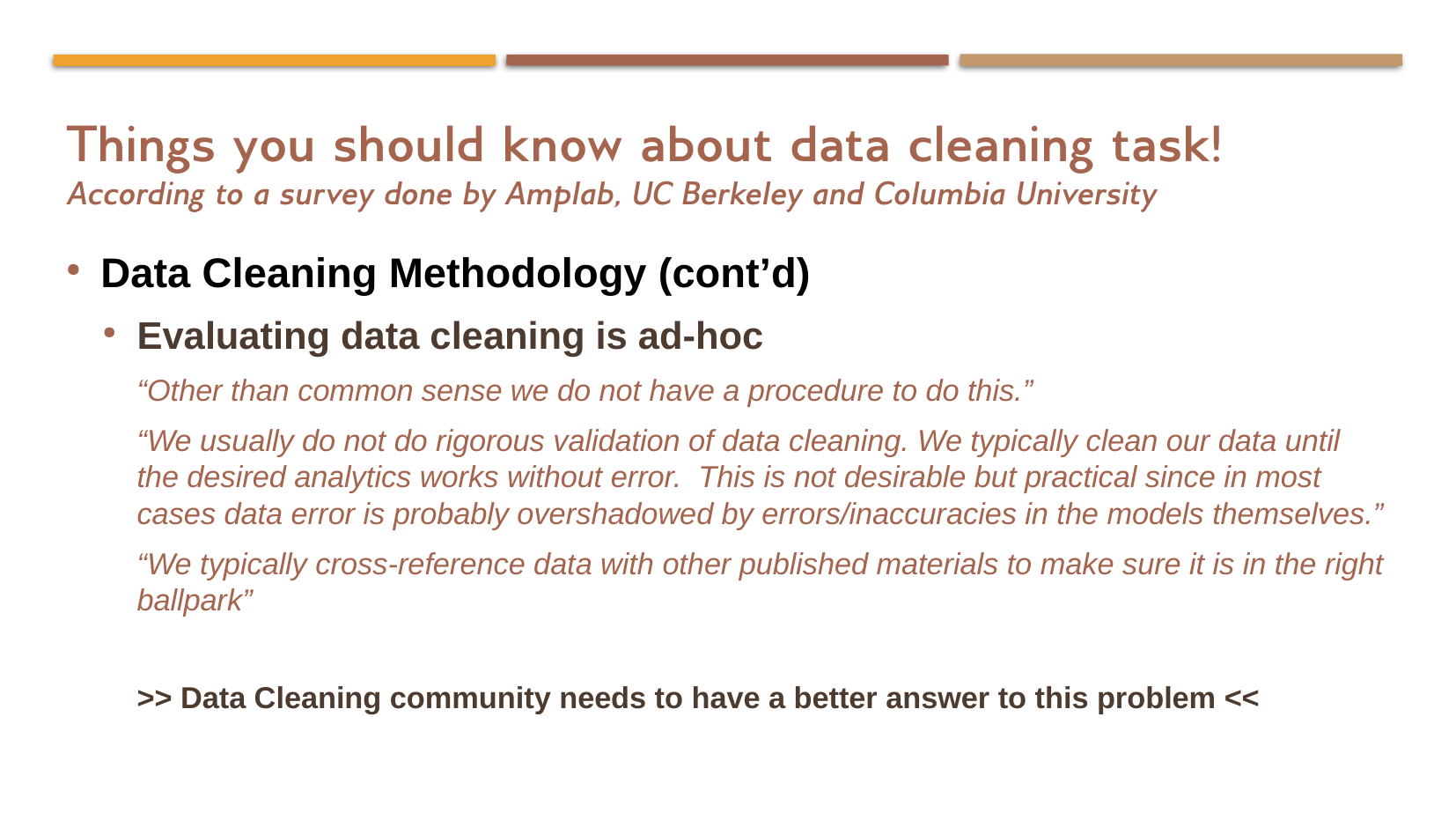

Things you should know about data cleaning task!
According to a survey done by Amplab, UC Berkeley and Columbia University
Data Cleaning Methodology (cont’d)
Evaluating data cleaning is ad-hoc
“Other than common sense we do not have a procedure to do this.”
“We usually do not do rigorous validation of data cleaning. We typically clean our data until the desired analytics works without error.  This is not desirable but practical since in most cases data error is probably overshadowed by errors/inaccuracies in the models themselves.”
“We typically cross-reference data with other published materials to make sure it is in the right ballpark”

>> Data Cleaning community needs to have a better answer to this problem <<